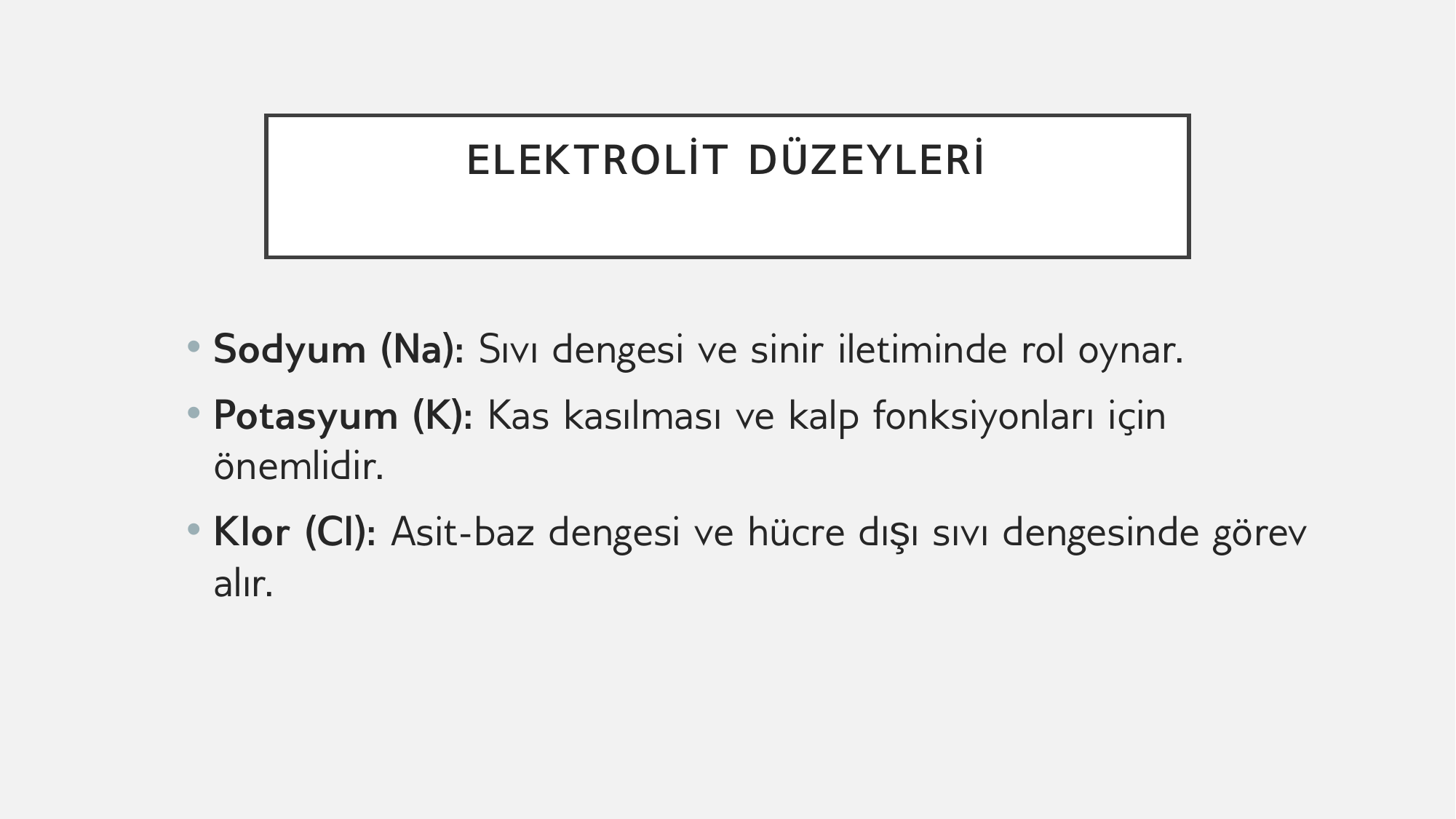

# Elektrolit Düzeyleri
Sodyum (Na): Sıvı dengesi ve sinir iletiminde rol oynar.
Potasyum (K): Kas kasılması ve kalp fonksiyonları için önemlidir.
Klor (Cl): Asit-baz dengesi ve hücre dışı sıvı dengesinde görev alır.